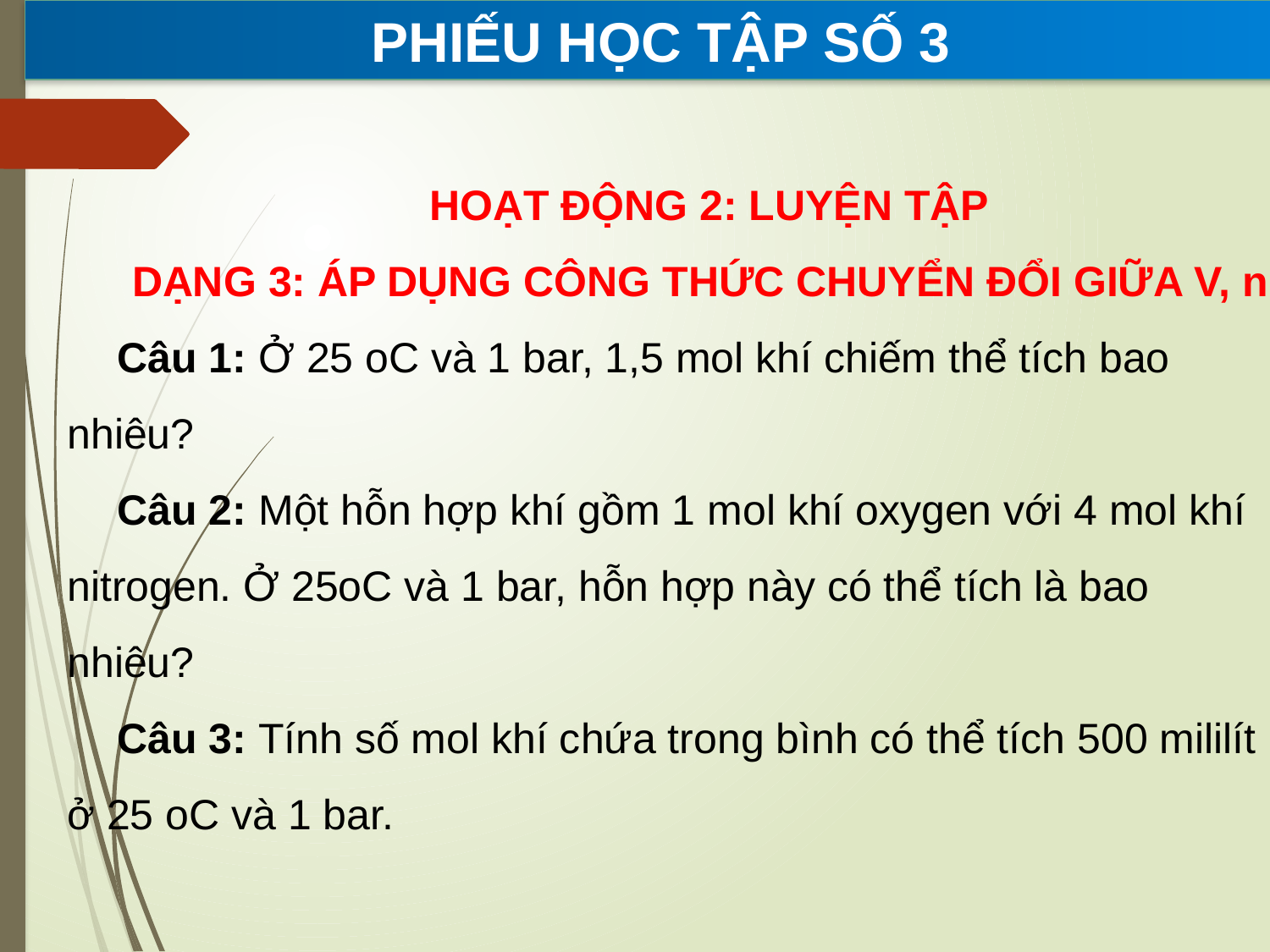

PHIẾU HỌC TẬP SỐ 3
HOẠT ĐỘNG 2: LUYỆN TẬP
DẠNG 3: ÁP DỤNG CÔNG THỨC CHUYỂN ĐỔI GIỮA V, n
Câu 1: Ở 25 oC và 1 bar, 1,5 mol khí chiếm thể tích bao nhiêu?
Câu 2: Một hỗn hợp khí gồm 1 mol khí oxygen với 4 mol khí nitrogen. Ở 25oC và 1 bar, hỗn hợp này có thể tích là bao nhiêu?
Câu 3: Tính số mol khí chứa trong bình có thể tích 500 mililít ở 25 oC và 1 bar.